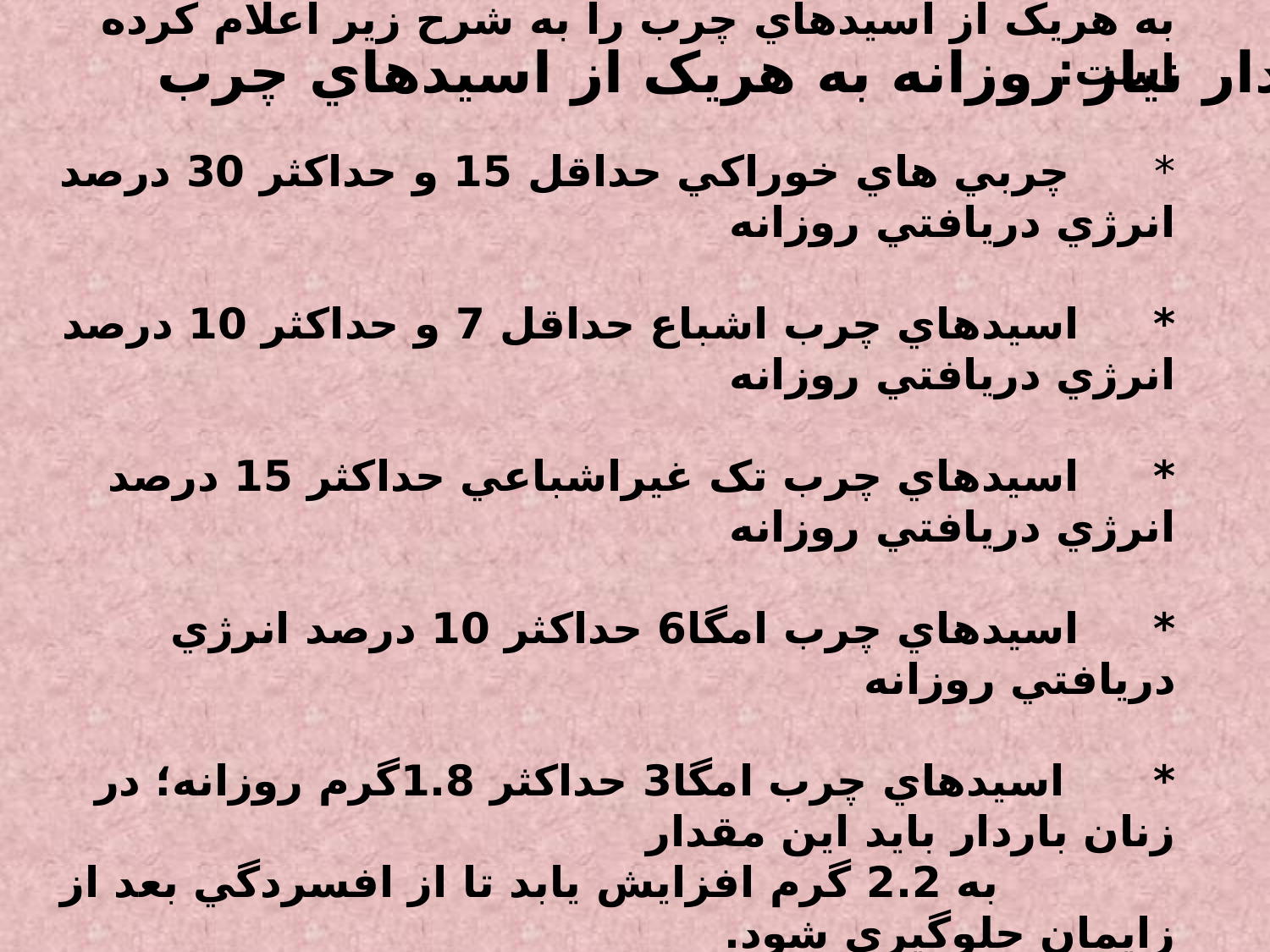

مقدار نياز روزانه به هريک از اسيدهاي چرب
# سازمان بهداشت جهاني مقدار نياز روزانه بزرگسالان به هريک از اسيدهاي چرب را به شرح زير اعلام کرده است: *      چربي هاي خوراکي حداقل 15 و حداکثر 30 درصد انرژي دريافتي روزانه *     اسيدهاي چرب اشباع حداقل 7 و حداکثر 10 درصد انرژي دريافتي روزانه *     اسيدهاي چرب تک غيراشباعي حداکثر 15 درصد انرژي دريافتي روزانه *     اسيدهاي چرب امگا6 حداکثر 10 درصد انرژي دريافتي روزانه *      اسيدهاي چرب امگا3 حداکثر 1.8گرم روزانه؛ در زنان باردار بايد اين مقدار به 2.2 گرم افزايش يابد تا از افسردگي بعد از زايمان جلوگيري شود.